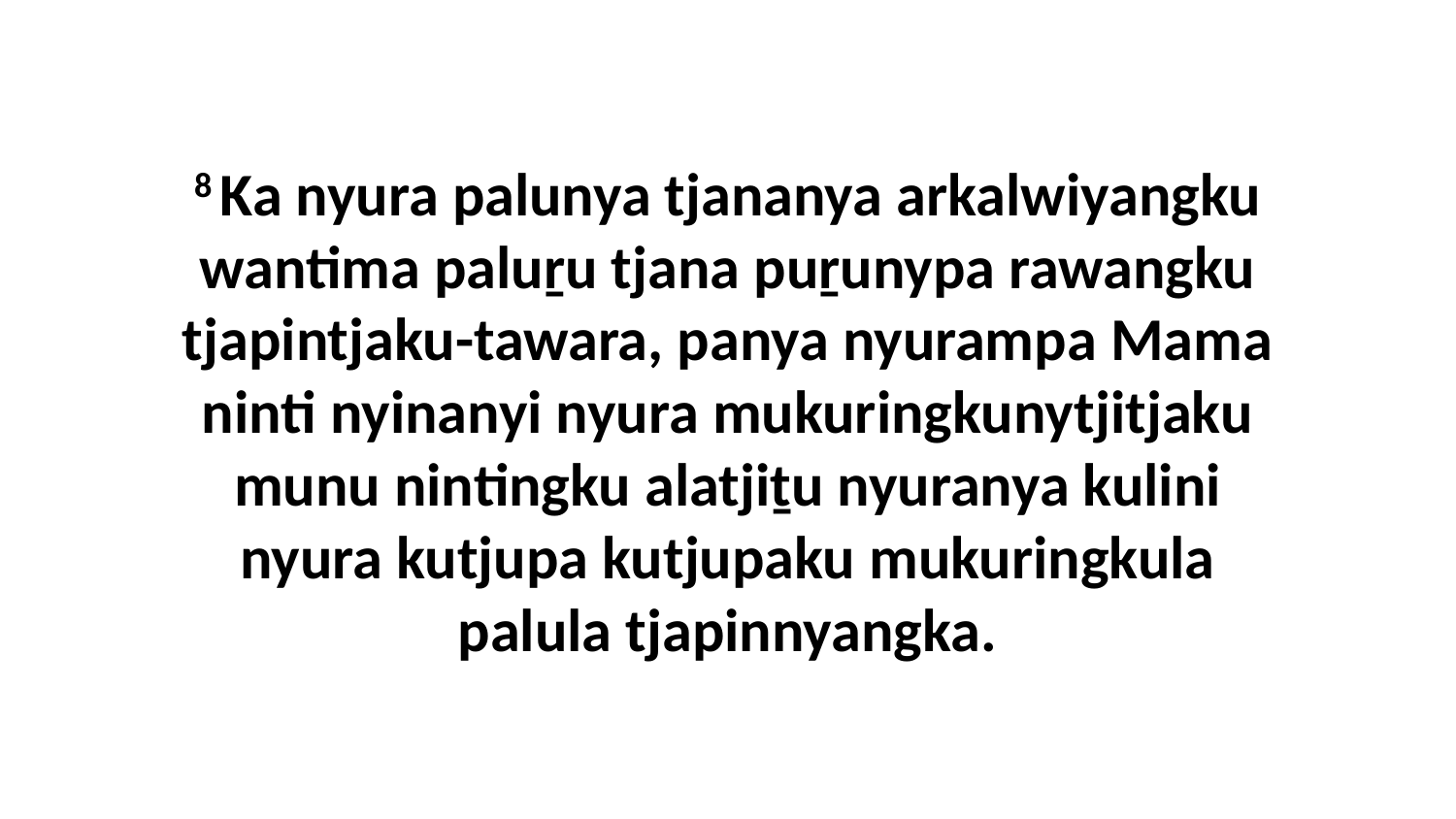

8 Ka nyura palunya tjananya arkalwiyangku wantima paluṟu tjana puṟunypa rawangku tjapintjaku-tawara, panya nyurampa Mama ninti nyinanyi nyura mukuringkunytjitjaku munu nintingku alatjiṯu nyuranya kulini nyura kutjupa kutjupaku mukuringkula palula tjapinnyangka.